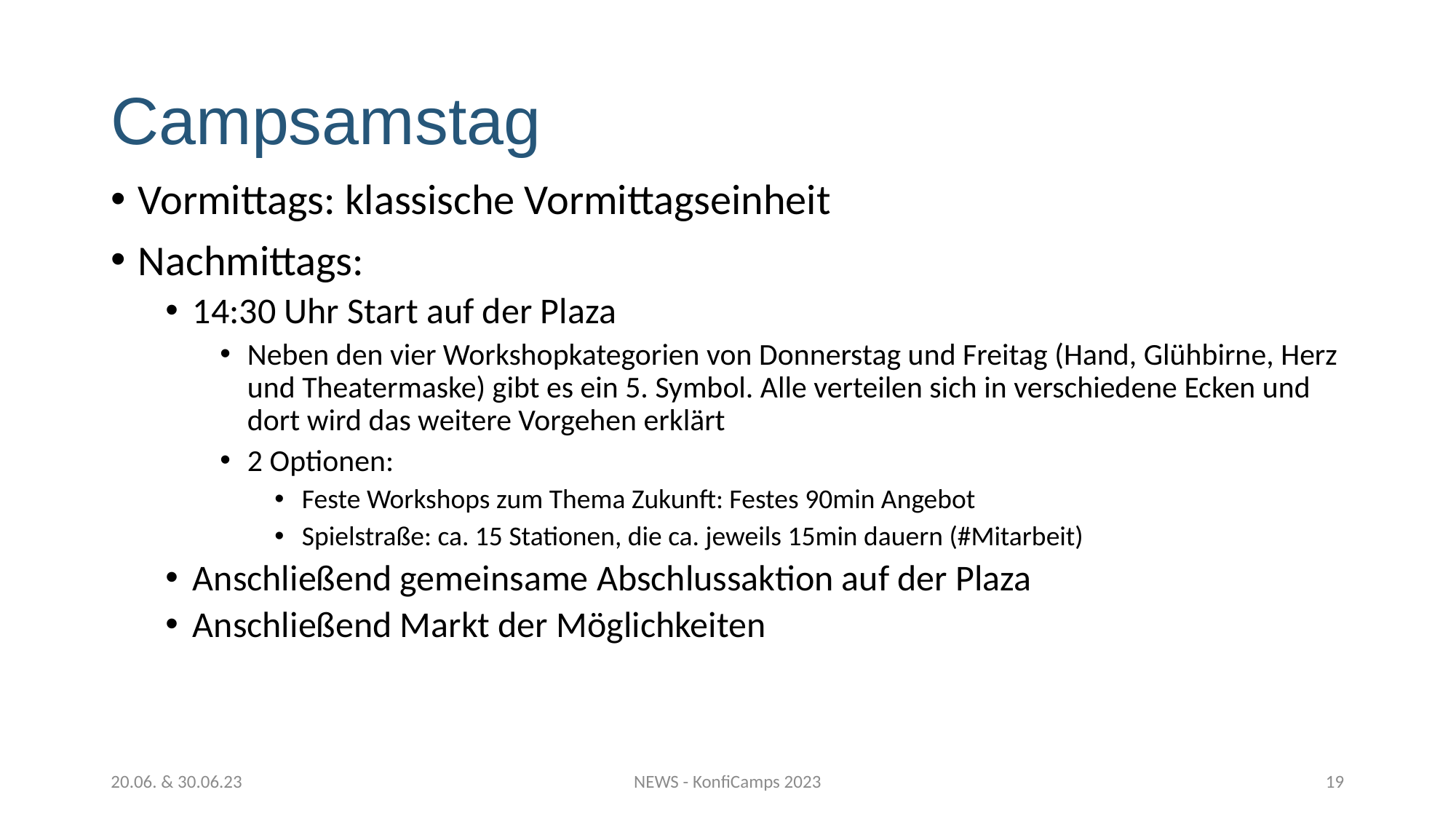

# Campsamstag
Vormittags: klassische Vormittagseinheit
Nachmittags:
14:30 Uhr Start auf der Plaza
Neben den vier Workshopkategorien von Donnerstag und Freitag (Hand, Glühbirne, Herz und Theatermaske) gibt es ein 5. Symbol. Alle verteilen sich in verschiedene Ecken und dort wird das weitere Vorgehen erklärt
2 Optionen:
Feste Workshops zum Thema Zukunft: Festes 90min Angebot
Spielstraße: ca. 15 Stationen, die ca. jeweils 15min dauern (#Mitarbeit)
Anschließend gemeinsame Abschlussaktion auf der Plaza
Anschließend Markt der Möglichkeiten

20.06. & 30.06.23
NEWS - KonfiCamps 2023
19